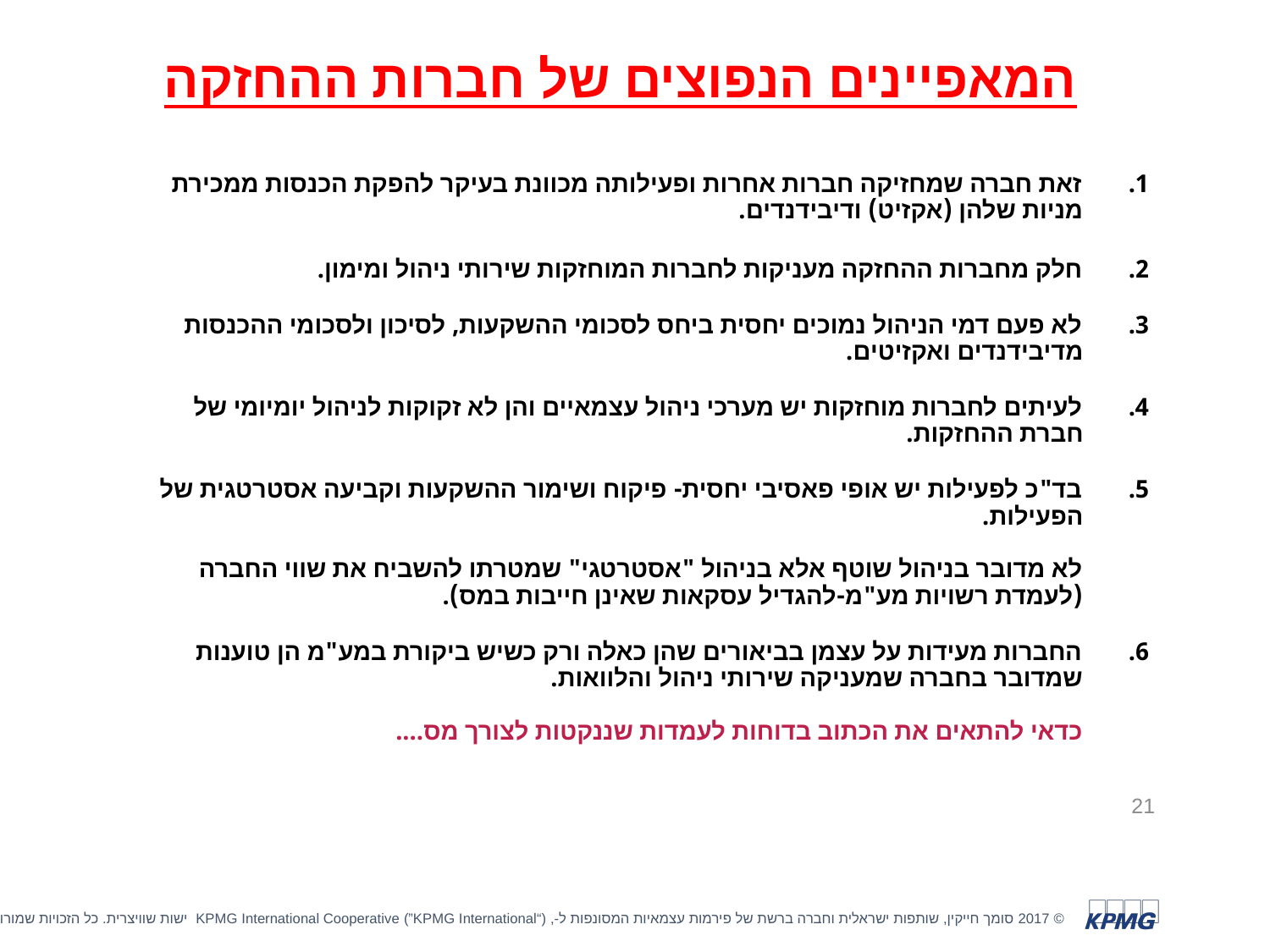

# המאפיינים הנפוצים של חברות ההחזקה
זאת חברה שמחזיקה חברות אחרות ופעילותה מכוונת בעיקר להפקת הכנסות ממכירת מניות שלהן (אקזיט) ודיבידנדים.
חלק מחברות ההחזקה מעניקות לחברות המוחזקות שירותי ניהול ומימון.
לא פעם דמי הניהול נמוכים יחסית ביחס לסכומי ההשקעות, לסיכון ולסכומי ההכנסות מדיבידנדים ואקזיטים.
לעיתים לחברות מוחזקות יש מערכי ניהול עצמאיים והן לא זקוקות לניהול יומיומי של חברת ההחזקות.
בד"כ לפעילות יש אופי פאסיבי יחסית- פיקוח ושימור ההשקעות וקביעה אסטרטגית של הפעילות.
לא מדובר בניהול שוטף אלא בניהול "אסטרטגי" שמטרתו להשביח את שווי החברה (לעמדת רשויות מע"מ-להגדיל עסקאות שאינן חייבות במס).
החברות מעידות על עצמן בביאורים שהן כאלה ורק כשיש ביקורת במע"מ הן טוענות שמדובר בחברה שמעניקה שירותי ניהול והלוואות.
כדאי להתאים את הכתוב בדוחות לעמדות שננקטות לצורך מס....

21